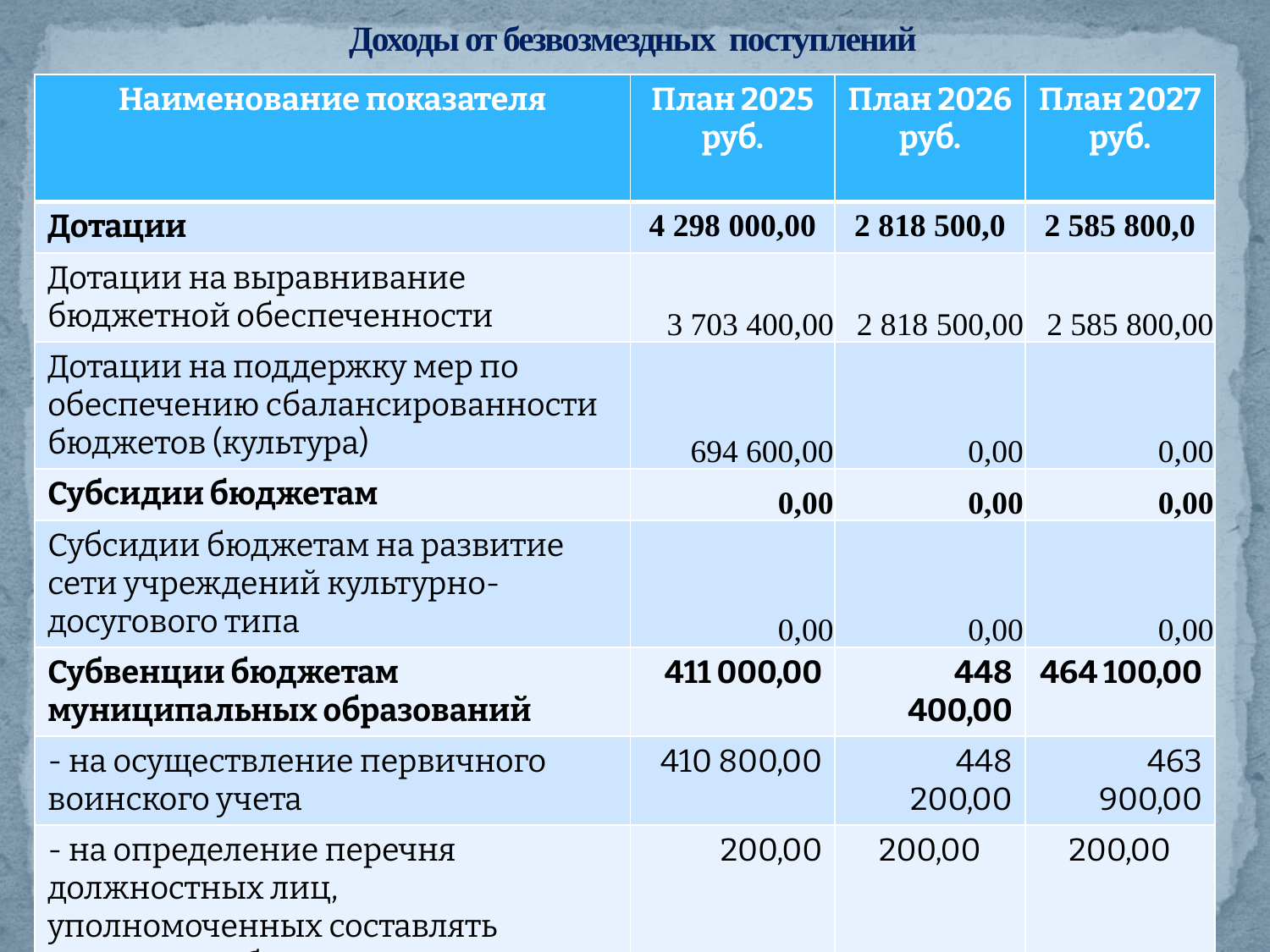

# Доходы от безвозмездных  поступлений
| Наименование показателя | План 2025 руб. | План 2026 руб. | План 2027 руб. |
| --- | --- | --- | --- |
| Дотации | 4 298 000,00 | 2 818 500,0 | 2 585 800,0 |
| Дотации на выравнивание бюджетной обеспеченности | 3 703 400,00 | 2 818 500,00 | 2 585 800,00 |
| Дотации на поддержку мер по обеспечению сбалансированности бюджетов (культура) | 694 600,00 | 0,00 | 0,00 |
| Субсидии бюджетам | 0,00 | 0,00 | 0,00 |
| Субсидии бюджетам на развитие сети учреждений культурно-досугового типа | 0,00 | 0,00 | 0,00 |
| Субвенции бюджетам муниципальных образований | 411 000,00 | 448 400,00 | 464 100,00 |
| - на осуществление первичного воинского учета | 410 800,00 | 448 200,00 | 463 900,00 |
| - на определение перечня должностных лиц, уполномоченных составлять протоколы об административных правонарушениях | 200,00 | 200,00 | 200,00 |
| Иные межбюджетные трансферты | 1695700,00 | 0,0 | 0,0 |
| ВСЕГО | 6 504 700,0 | 3 266 900,0 | 3 049 900,00 |